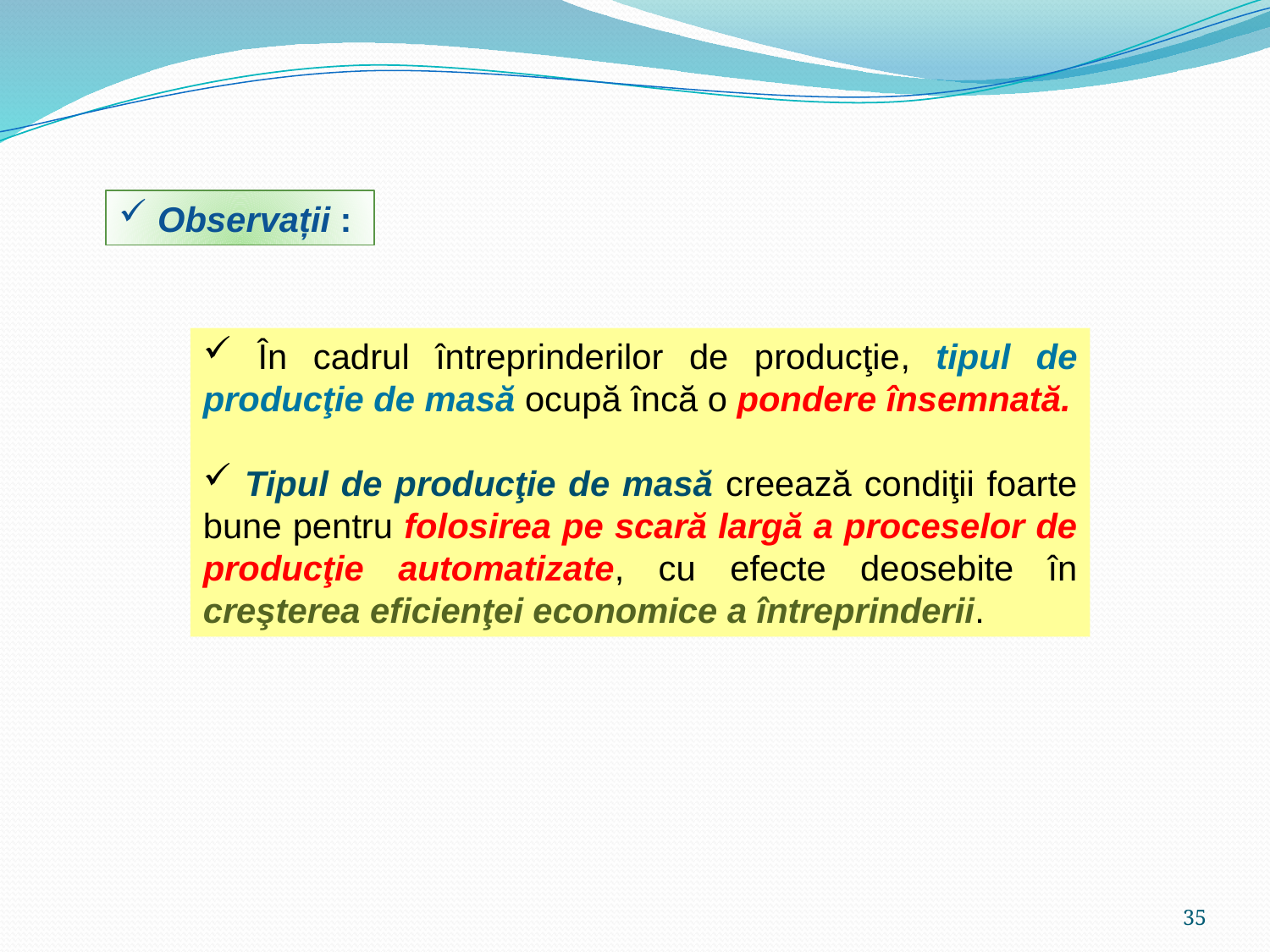

Observații :
 În cadrul întreprinderilor de producţie, tipul de producţie de masă ocupă încă o pondere însemnată.

 Tipul de producţie de masă creează condiţii foarte bune pentru folosirea pe scară largă a proceselor de producţie automatizate, cu efecte deosebite în creşterea eficienţei economice a întreprinderii.
35